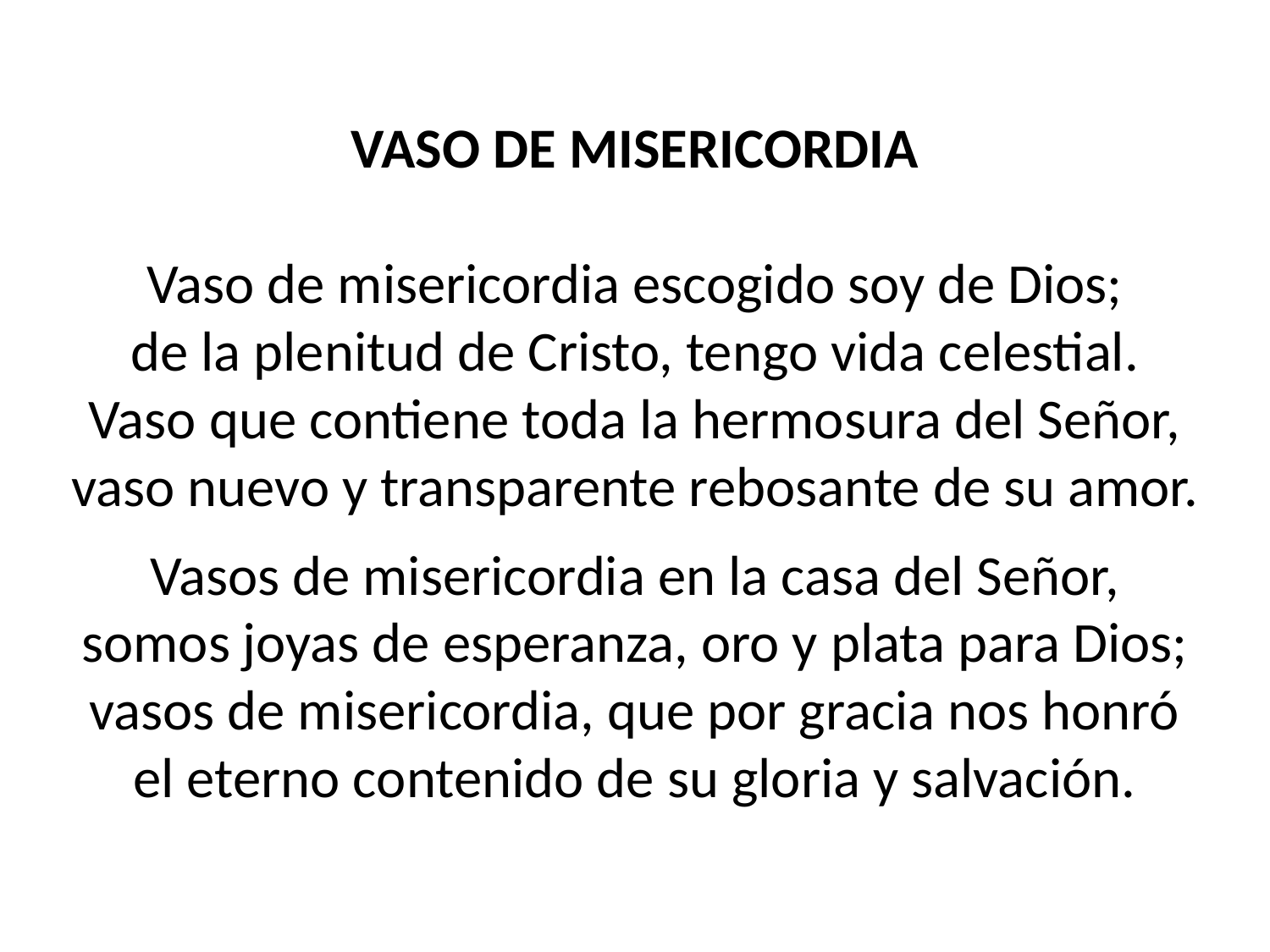

VASO DE MISERICORDIA

Vaso de misericordia escogido soy de Dios;
de la plenitud de Cristo, tengo vida celestial.
Vaso que contiene toda la hermosura del Señor,
vaso nuevo y transparente rebosante de su amor.
Vasos de misericordia en la casa del Señor,
somos joyas de esperanza, oro y plata para Dios;
vasos de misericordia, que por gracia nos honró
el eterno contenido de su gloria y salvación.